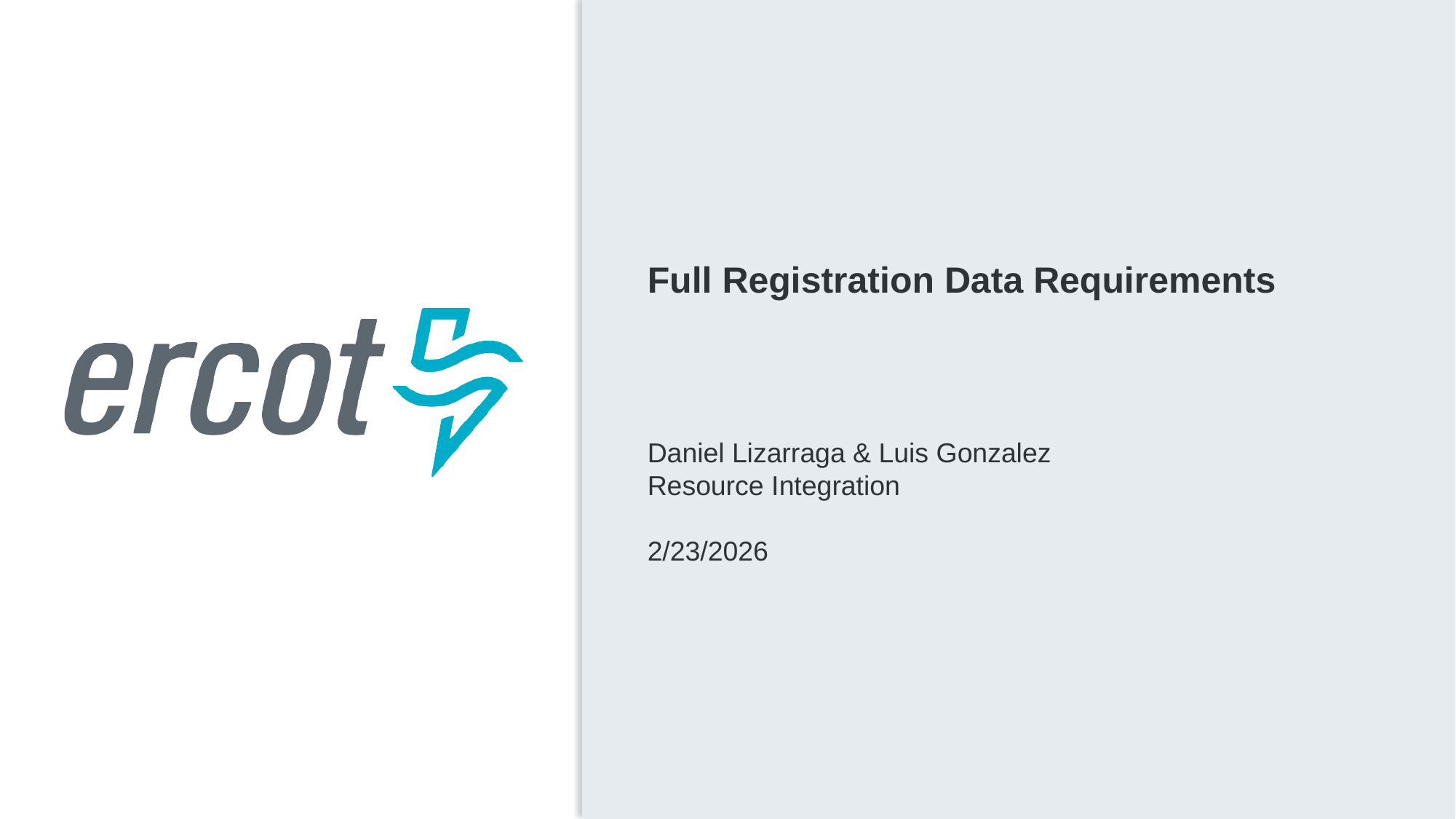

Full Registration Data Requirements

Daniel Lizarraga & Luis Gonzalez
Resource Integration

2/23/2026